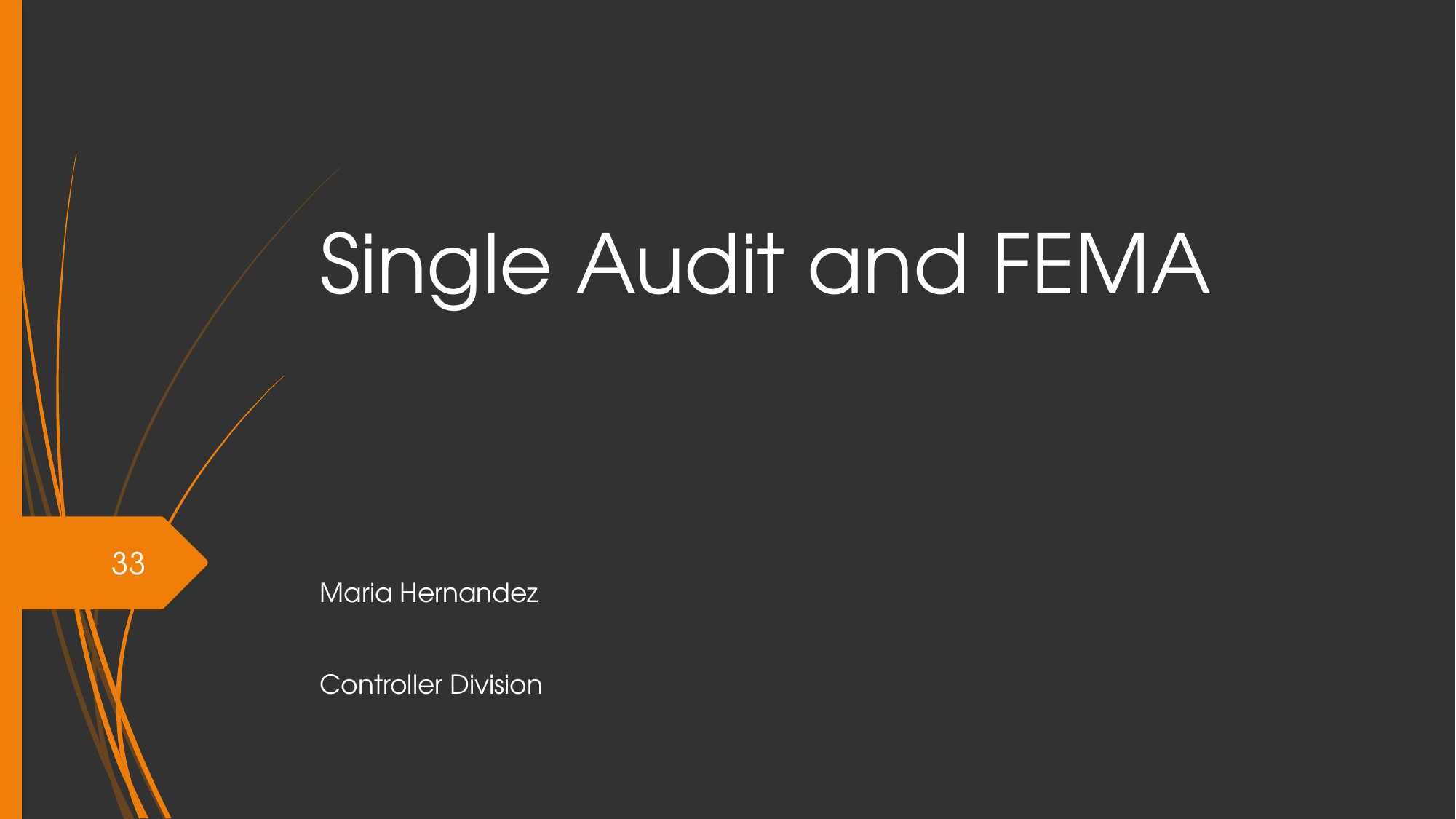

# Single Audit and FEMA
33
Maria Hernandez

Controller Division